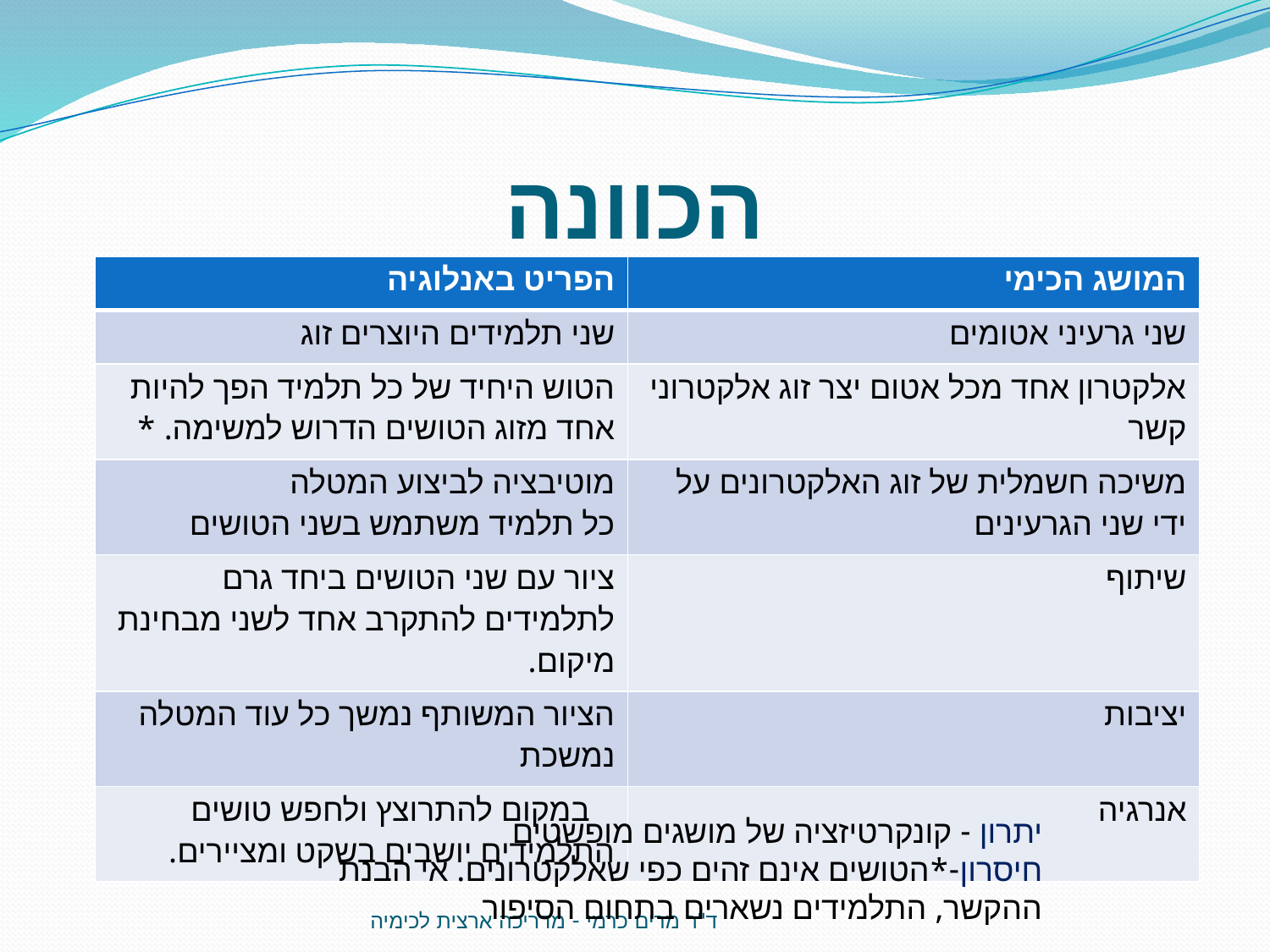

# הכוונה
| הפריט באנלוגיה | המושג הכימי |
| --- | --- |
| שני תלמידים היוצרים זוג | שני גרעיני אטומים |
| הטוש היחיד של כל תלמיד הפך להיות אחד מזוג הטושים הדרוש למשימה. \* | אלקטרון אחד מכל אטום יצר זוג אלקטרוני קשר |
| מוטיבציה לביצוע המטלה כל תלמיד משתמש בשני הטושים | משיכה חשמלית של זוג האלקטרונים על ידי שני הגרעינים |
| ציור עם שני הטושים ביחד גרם לתלמידים להתקרב אחד לשני מבחינת מיקום. | שיתוף |
| הציור המשותף נמשך כל עוד המטלה נמשכת | יציבות |
| במקום להתרוצץ ולחפש טושים התלמידים יושבים בשקט ומציירים. | אנרגיה |
יתרון - קונקרטיזציה של מושגים מופשטים
חיסרון-*הטושים אינם זהים כפי שאלקטרונים. אי הבנת ההקשר, התלמידים נשארים בתחום הסיפור
ד"ר מרים כרמי - מדריכה ארצית לכימיה